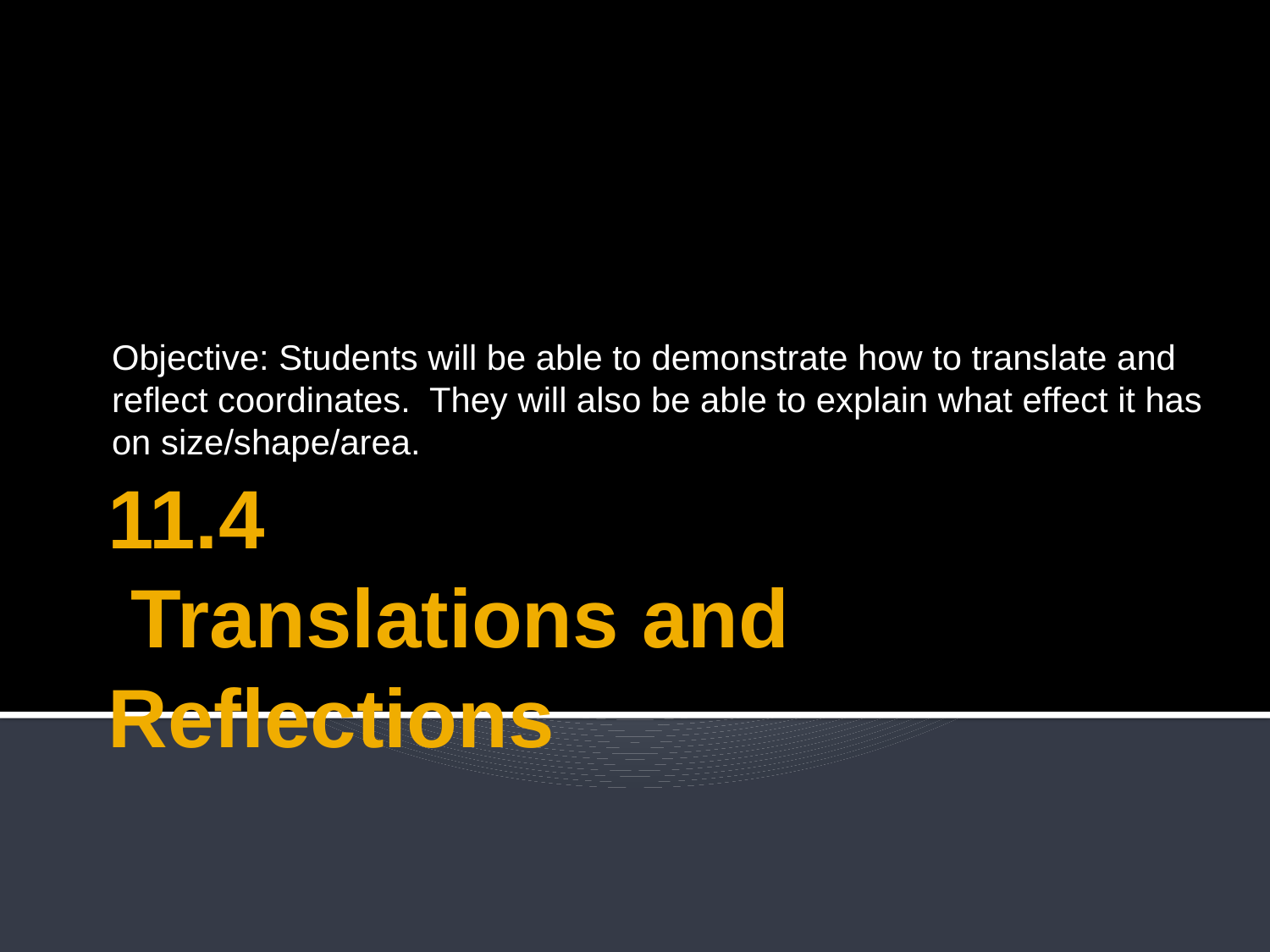

Objective: Students will be able to demonstrate how to translate and reflect coordinates.  They will also be able to explain what effect it has on size/shape/area.
# 11.4 Translations and Reflections